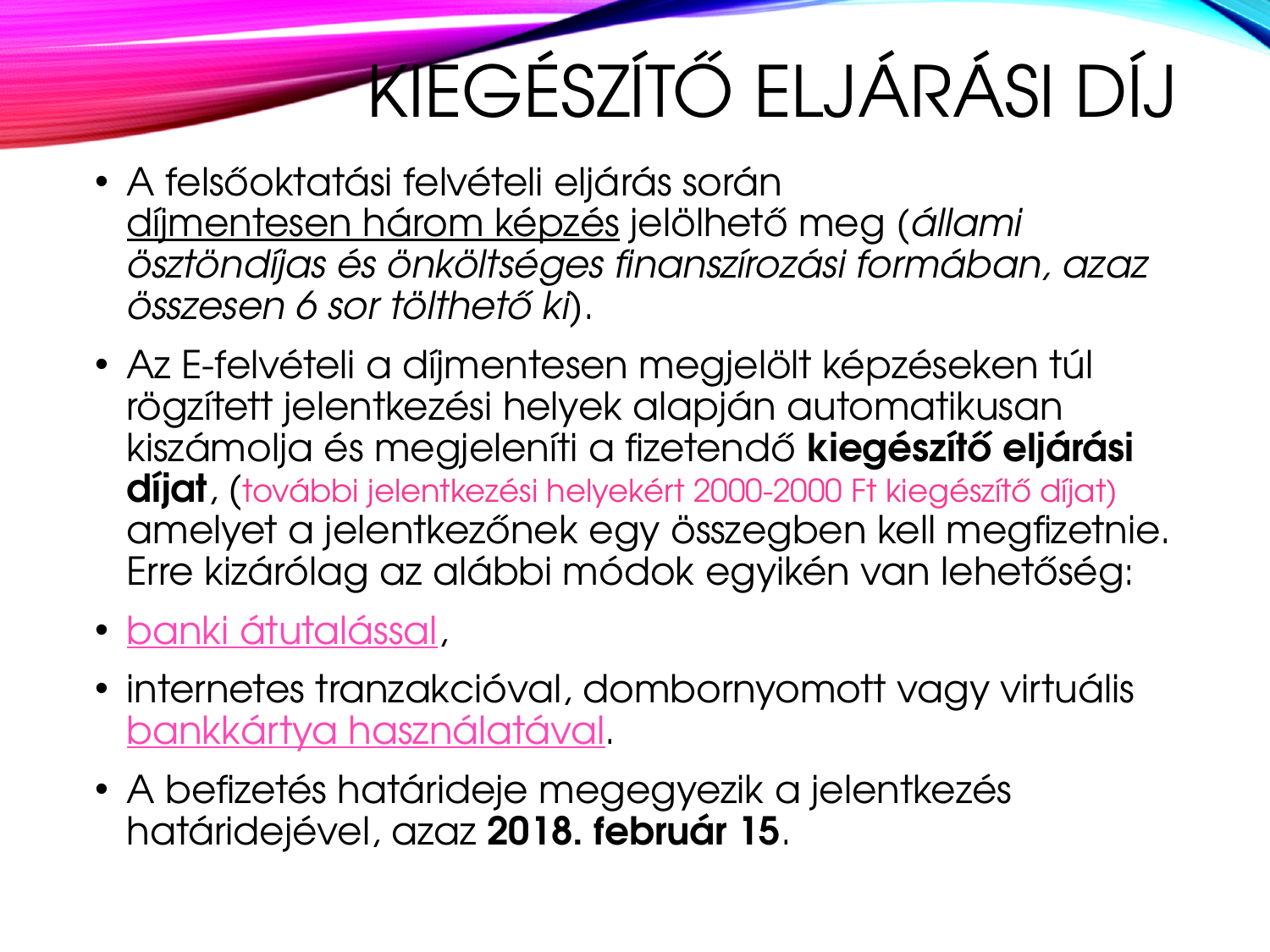

# Kiegészítő Eljárási díj
A felsőoktatási felvételi eljárás során díjmentesen három képzés jelölhető meg (állami ösztöndíjas és önköltséges finanszírozási formában, azaz összesen 6 sor tölthető ki).
Az E-felvételi a díjmentesen megjelölt képzéseken túl rögzített jelentkezési helyek alapján automatikusan kiszámolja és megjeleníti a fizetendő kiegészítő eljárási díjat, (további jelentkezési helyekért 2000-2000 Ft kiegészítő díjat) amelyet a jelentkezőnek egy összegben kell megfizetnie. Erre kizárólag az alábbi módok egyikén van lehetőség:
banki átutalással,
internetes tranzakcióval, dombornyomott vagy virtuális bankkártya használatával.
A befizetés határideje megegyezik a jelentkezés határidejével, azaz 2018. február 15.